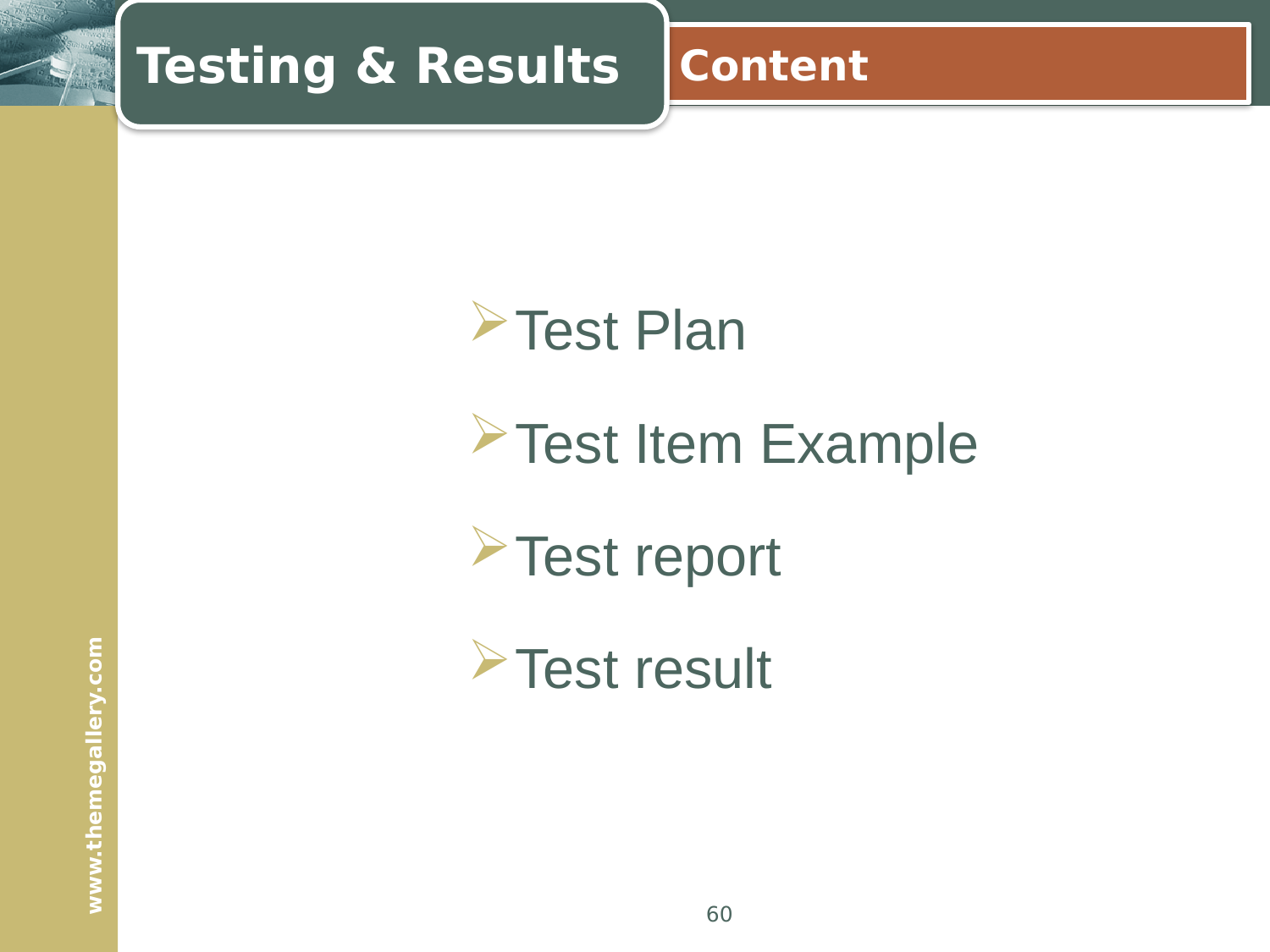

Testing & Results
#
Content
Test Plan
Test Item Example
Test report
Test result
60